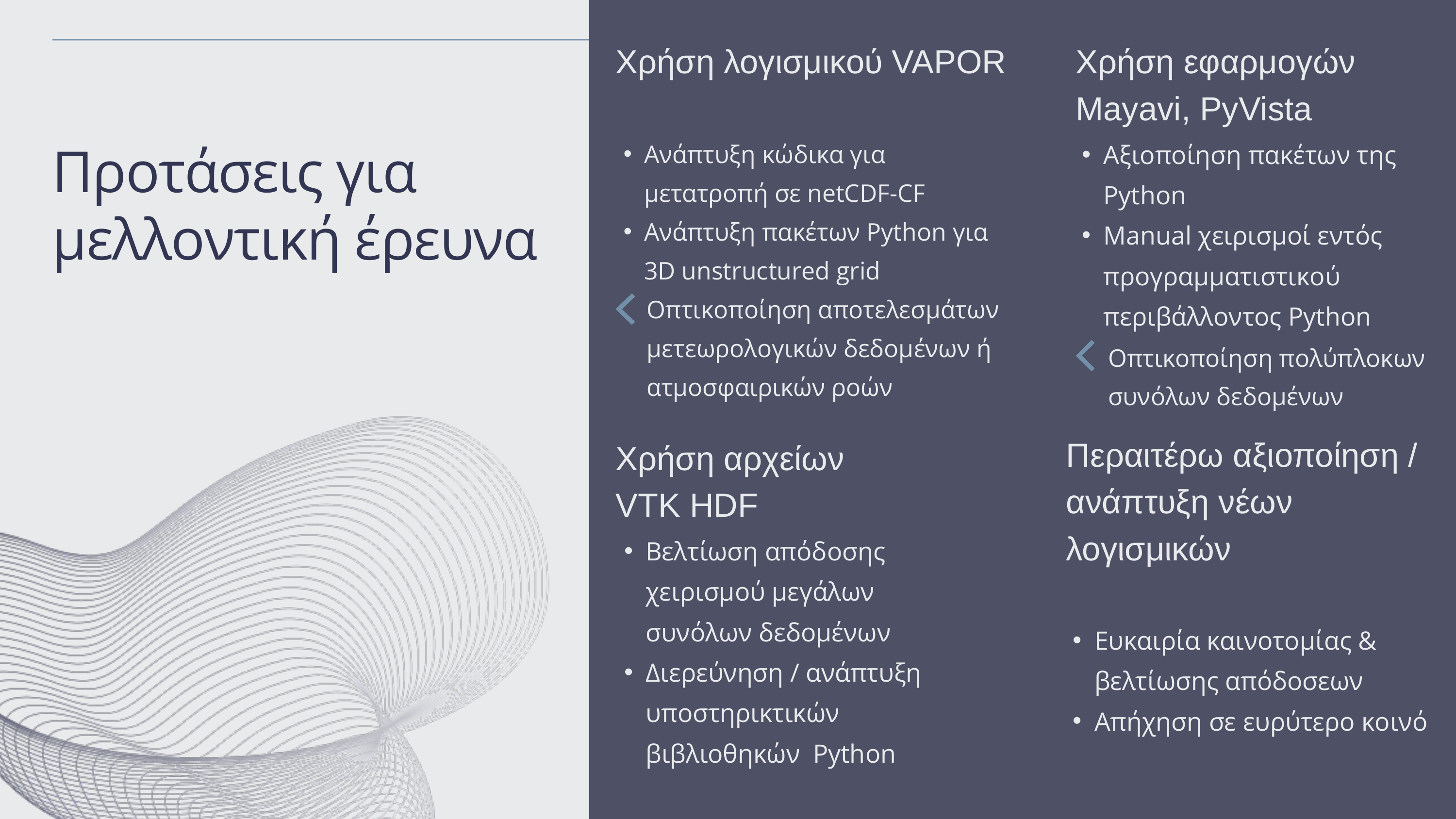

Χρήση λογισμικού VAPOR
Χρήση εφαρμογών Mayavi, PyVista

Αξιοποίηση πακέτων της Python
Manual χειρισμοί εντός προγραμματιστικού περιβάλλοντος Python
Ανάπτυξη κώδικα για μετατροπή σε netCDF-CF
Ανάπτυξη πακέτων Python για 3D unstructured grid
Προτάσεις για μελλοντική έρευνα

Οπτικοποίηση αποτελεσμάτων μετεωρολογικών δεδομένων ή ατμοσφαιρικών ροών

Οπτικοποίηση πολύπλοκων συνόλων δεδομένων

Περαιτέρω αξιοποίηση / ανάπτυξη νέων λογισμικών
Χρήση αρχείων VTK HDF
Βελτίωση απόδοσης χειρισμού μεγάλων συνόλων δεδομένων
Διερεύνηση / ανάπτυξη υποστηρικτικών βιβλιοθηκών  Python
Ευκαιρία καινοτομίας & βελτίωσης απόδοσεων
Απήχηση σε ευρύτερο κοινό